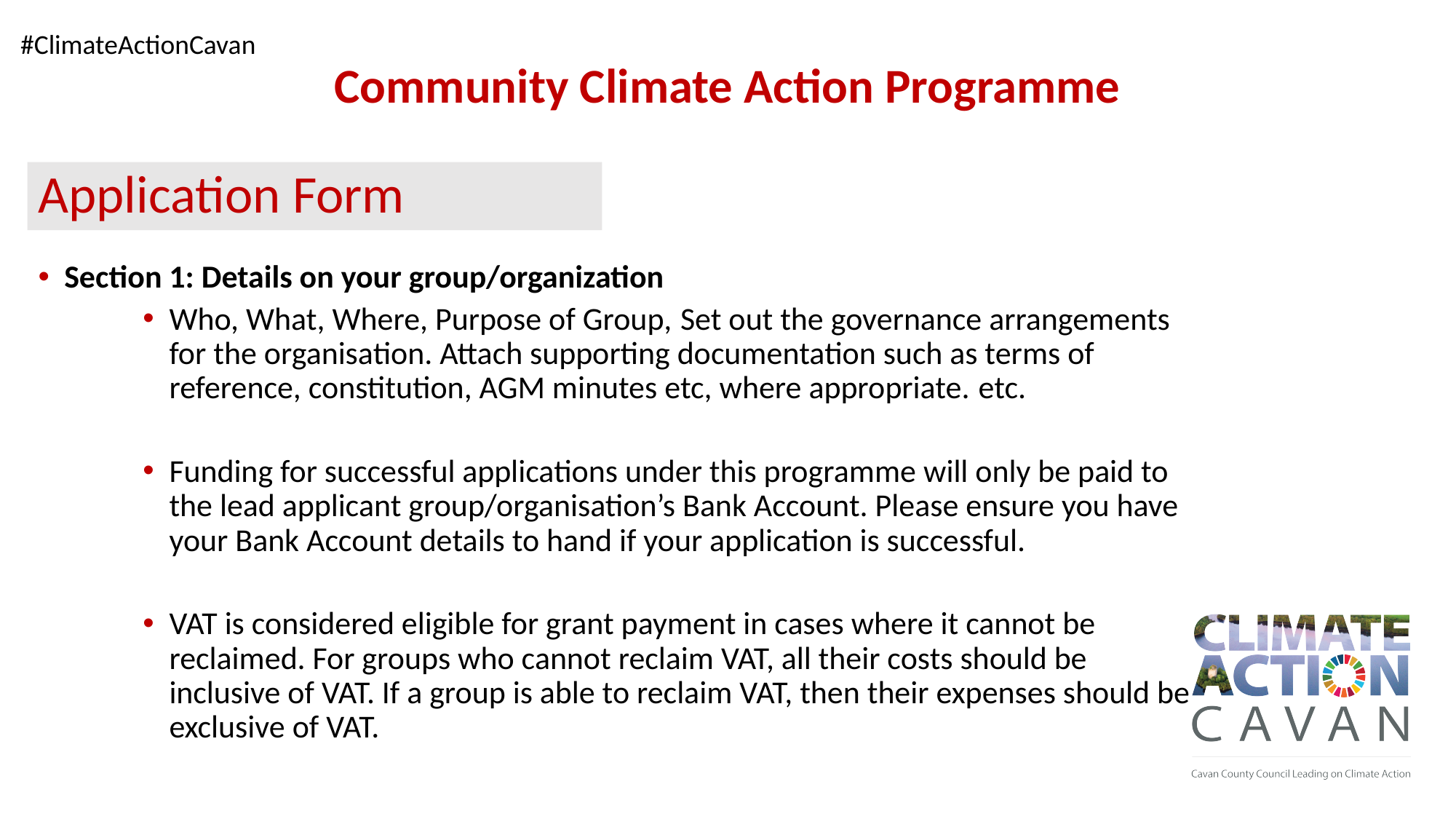

Community Climate Action Programme
# Application Form
Section 1: Details on your group/organization
Who, What, Where, Purpose of Group, Set out the governance arrangements for the organisation. Attach supporting documentation such as terms of reference, constitution, AGM minutes etc, where appropriate. etc.

Funding for successful applications under this programme will only be paid to the lead applicant group/organisation’s Bank Account. Please ensure you have your Bank Account details to hand if your application is successful.

VAT is considered eligible for grant payment in cases where it cannot be reclaimed. For groups who cannot reclaim VAT, all their costs should be inclusive of VAT. If a group is able to reclaim VAT, then their expenses should be exclusive of VAT.